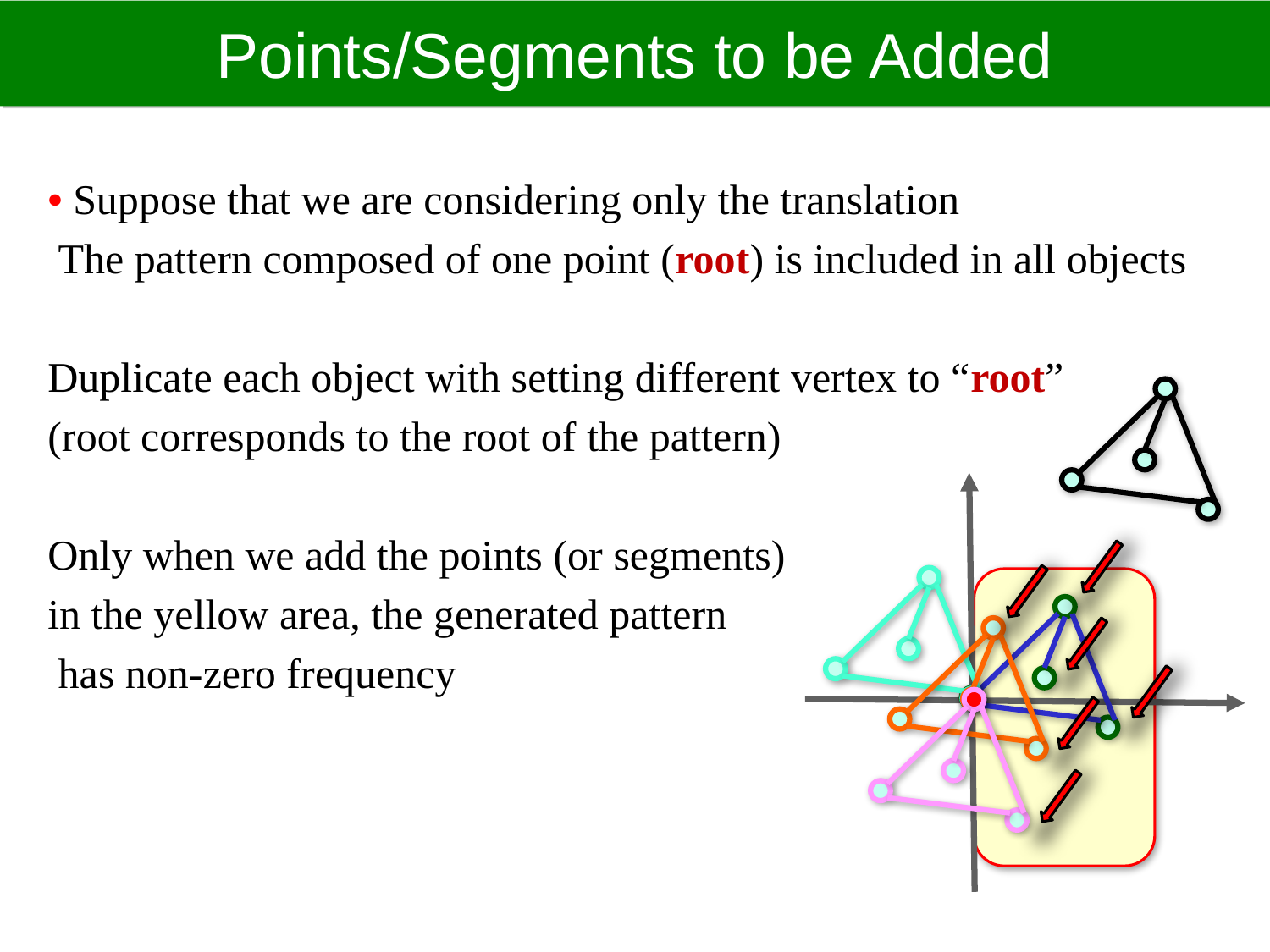

# Points/Segments to be Added
• Suppose that we are considering only the translation
 The pattern composed of one point (root) is included in all objects

Duplicate each object with setting different vertex to “root”
(root corresponds to the root of the pattern)

Only when we add the points (or segments)
in the yellow area, the generated pattern
 has non-zero frequency